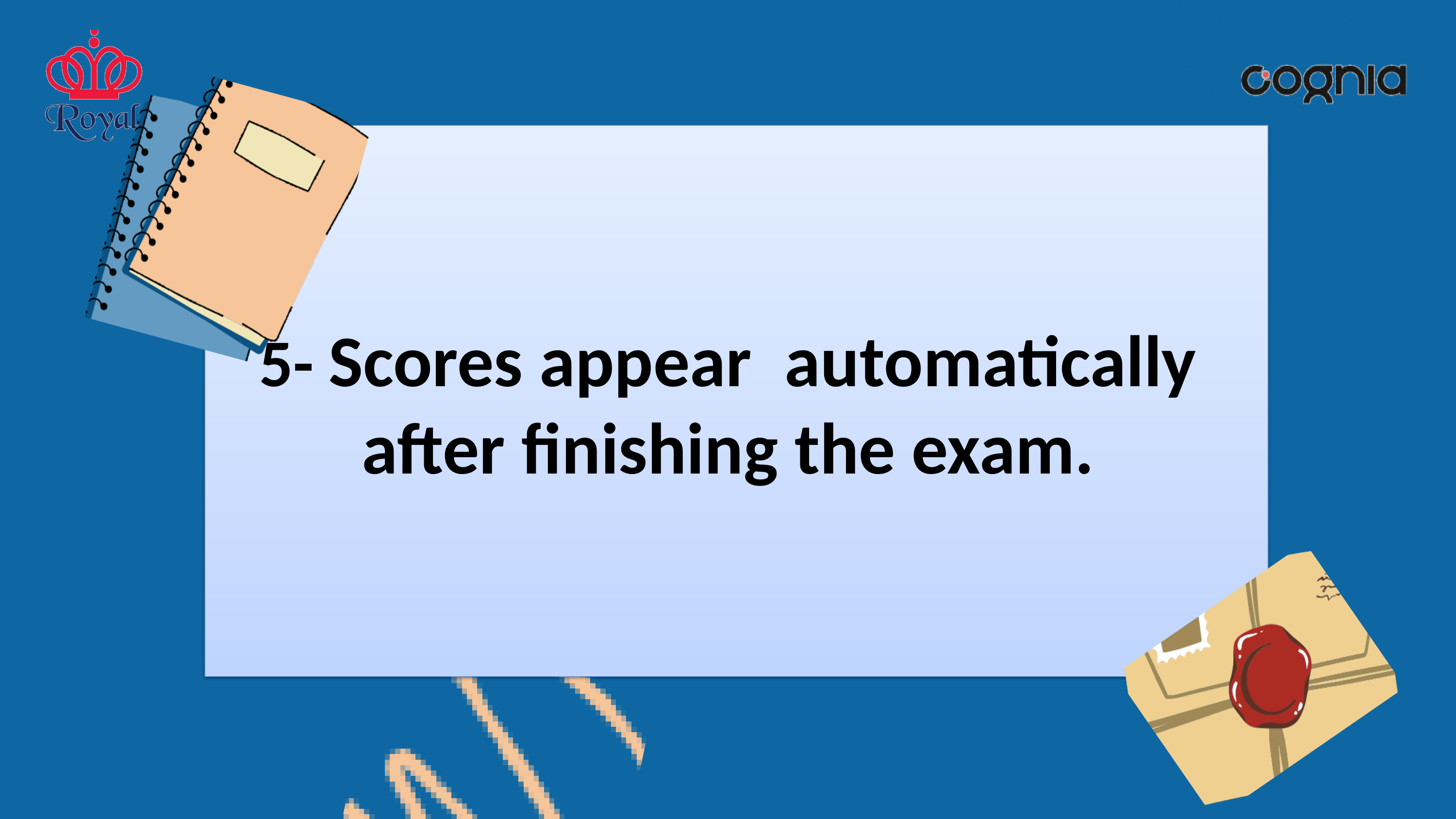

5- Scores appear  automatically
after finishing the exam.